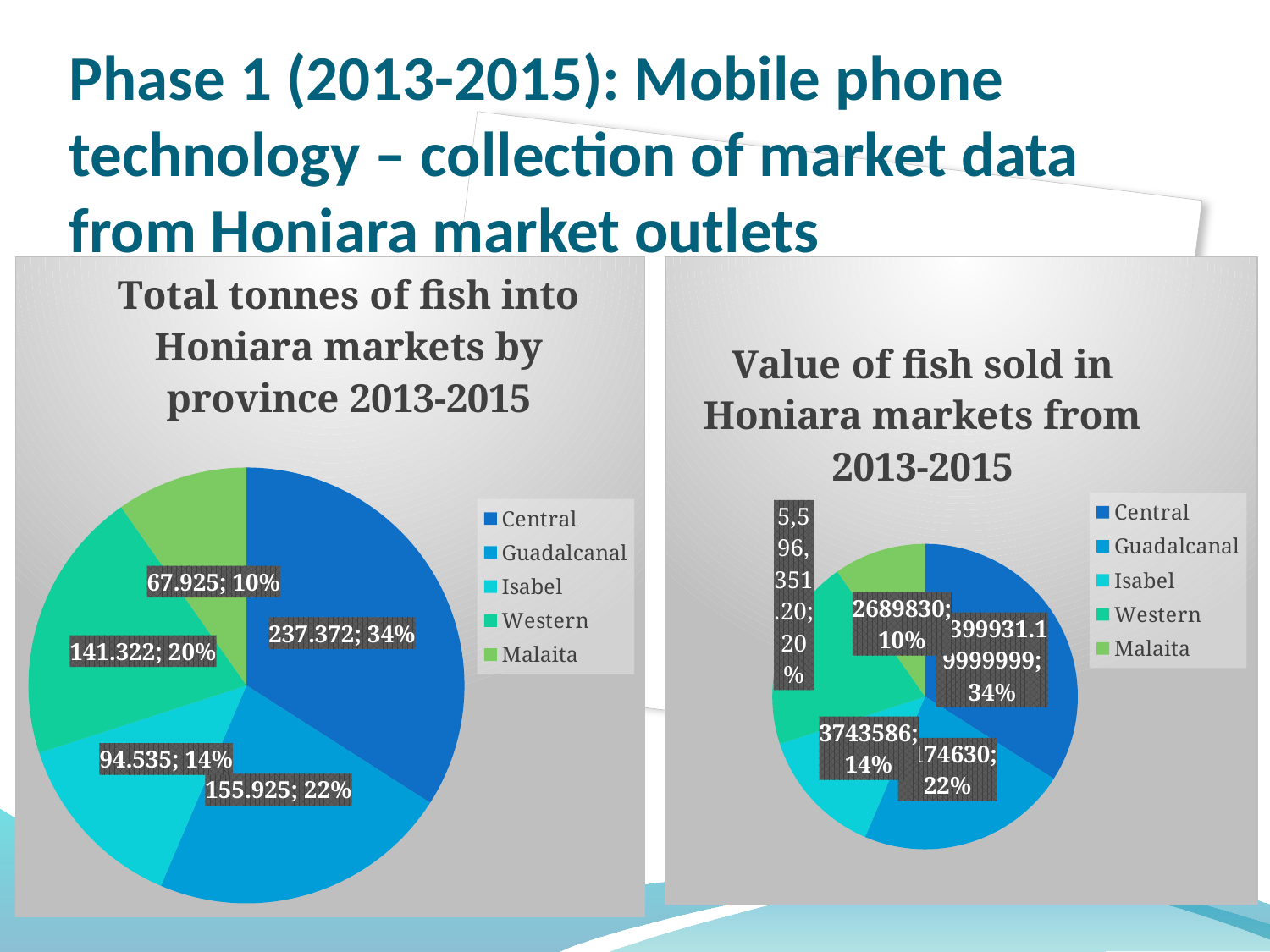

# Phase 1 (2013-2015): Mobile phone technology – collection of market data from Honiara market outlets

### Chart: Total tonnes of fish into Honiara markets by province 2013-2015

| Category | Central |
|---|---|
| Central | 237.372 |
| Guadalcanal | 155.925 |
| Isabel | 94.535 |
| Western | 141.32200000000012 |
| Malaita  | 67.925 |

### Chart: Value of fish sold in Honiara markets from 2013-2015

| Category | Central |
|---|---|
| Central | 9399931.199999992 |
| Guadalcanal | 6174630.0 |
| Isabel | 3743586.0 |
| Western | 5596351.2 |
| Malaita  | 2689830.0 |